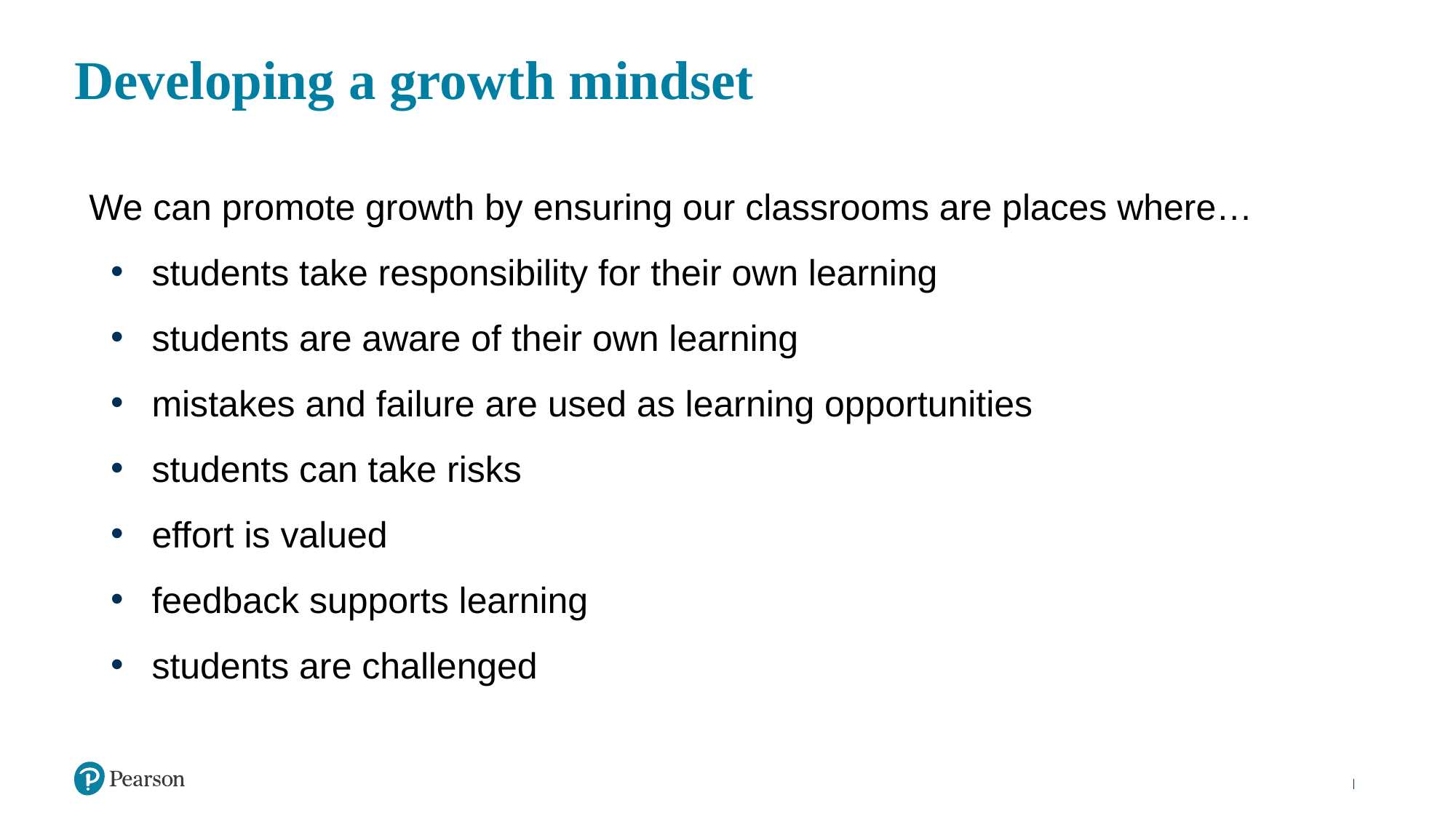

# Developing a growth mindset
We can promote growth by ensuring our classrooms are places where…
students take responsibility for their own learning
students are aware of their own learning
mistakes and failure are used as learning opportunities
students can take risks
effort is valued
feedback supports learning
students are challenged